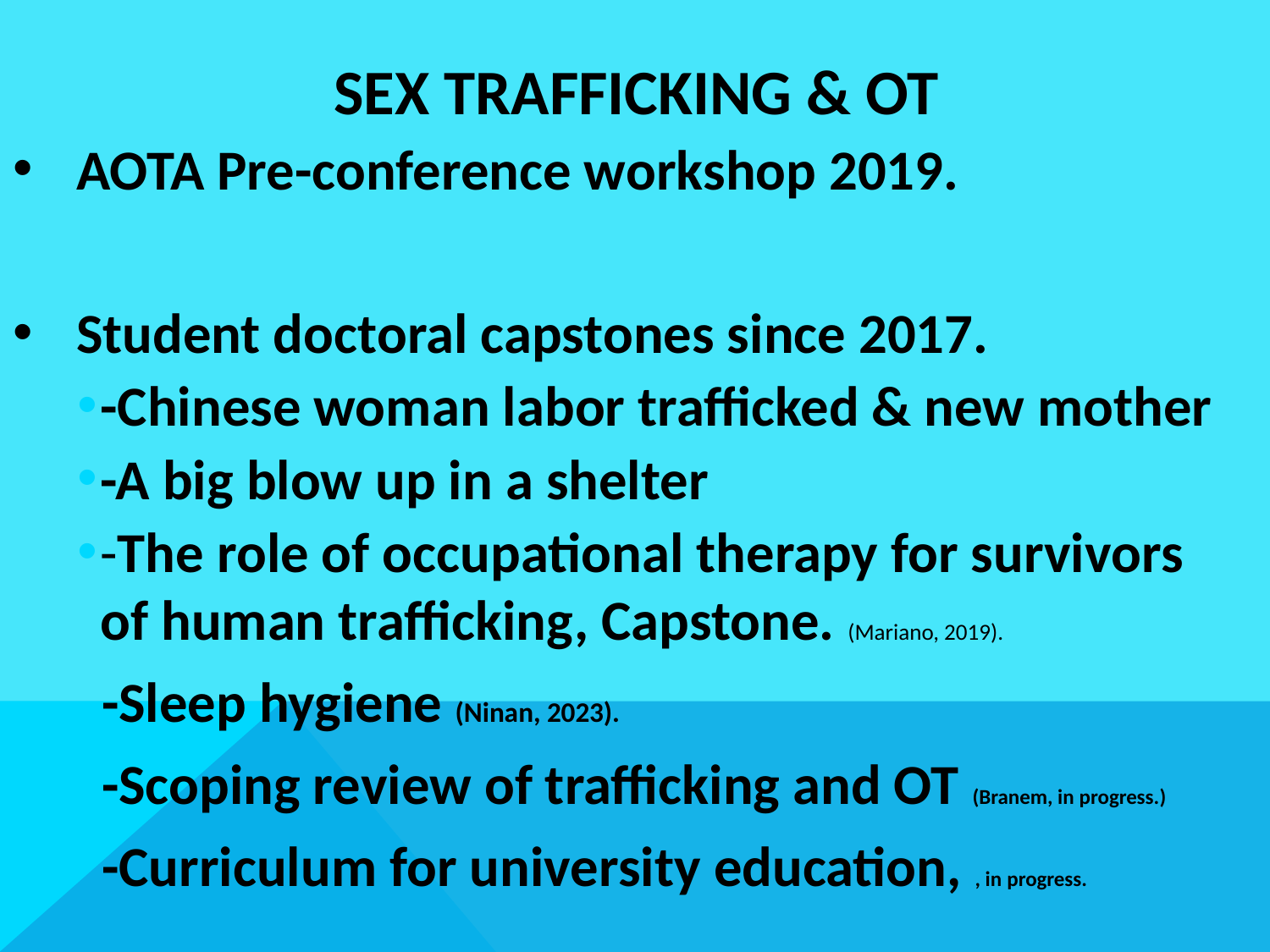

# Sex trafficking & OT
AOTA Pre-conference workshop 2019.

Student doctoral capstones since 2017.
-Chinese woman labor trafficked & new mother
-A big blow up in a shelter
-The role of occupational therapy for survivors of human trafficking, Capstone. (Mariano, 2019).
                -Sleep hygiene (Ninan, 2023).
       -Scoping review of trafficking and OT (Branem, in progress.)
       -Curriculum for university education, , in progress.